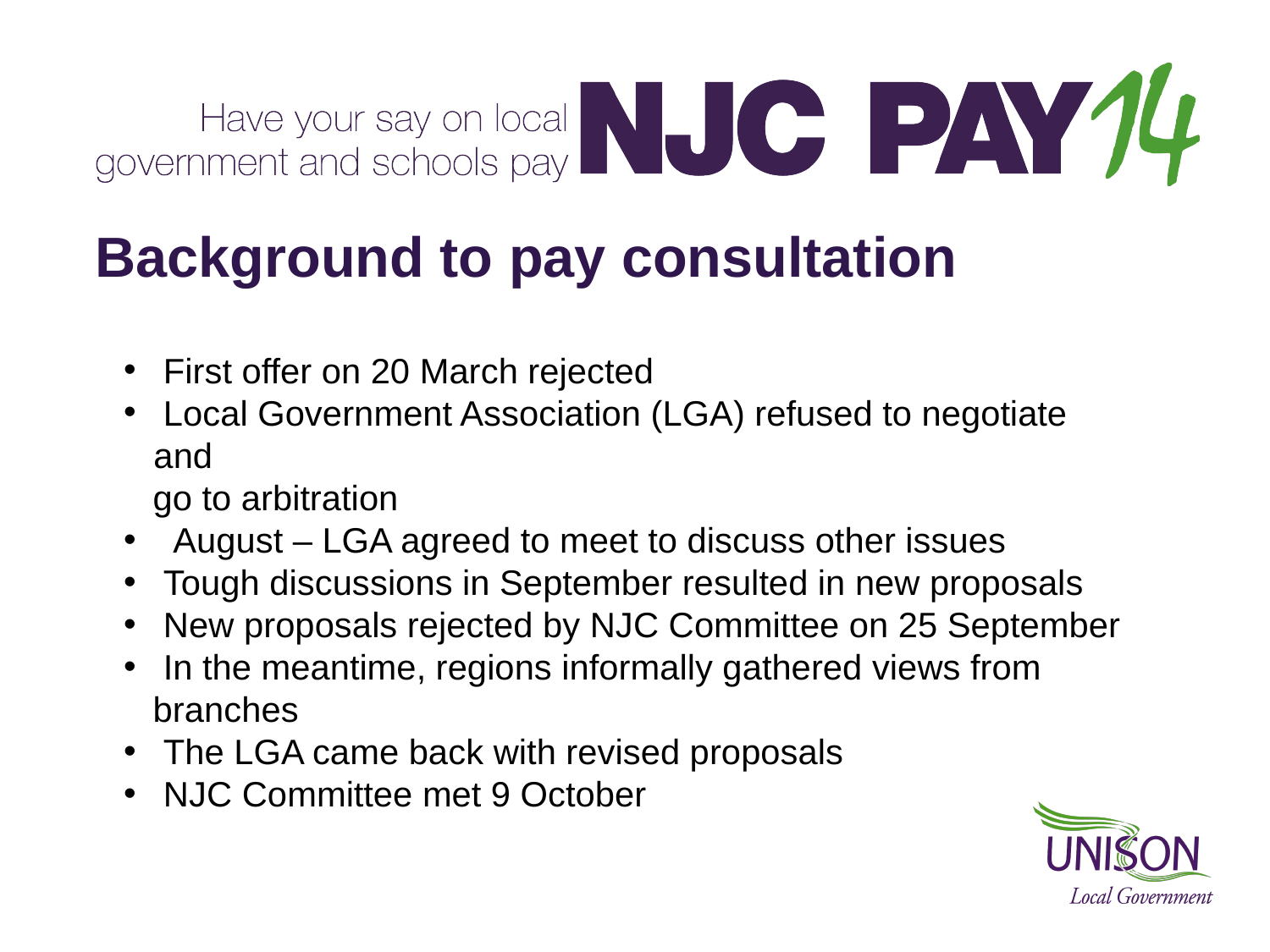

# Background to pay consultation
 First offer on 20 March rejected
 Local Government Association (LGA) refused to negotiate and
   go to arbitration
  August – LGA agreed to meet to discuss other issues
 Tough discussions in September resulted in new proposals
 New proposals rejected by NJC Committee on 25 September
 In the meantime, regions informally gathered views from
   branches
 The LGA came back with revised proposals
 NJC Committee met 9 October